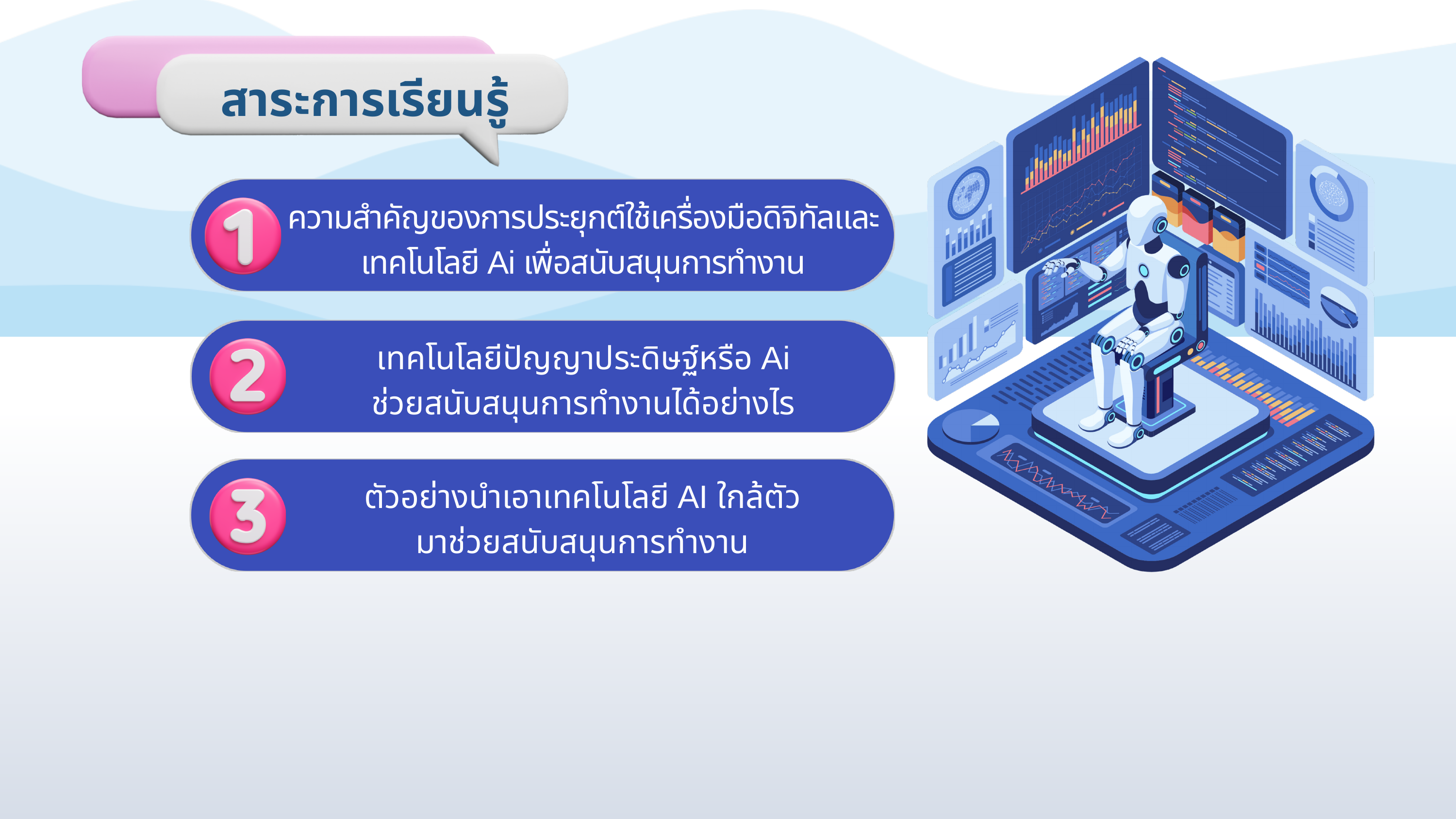

สาระการเรียนรู้

ความสำคัญของการประยุกต์ใช้เครื่องมือดิจิทัลและเทคโนโลยี Ai เพื่อสนับสนุนการทำงาน

เทคโนโลยีปัญญาประดิษฐ์หรือ Ai
ช่วยสนับสนุนการทำงานได้อย่างไร

ตัวอย่างนำเอาเทคโนโลยี AI ใกล้ตัว
มาช่วยสนับสนุนการทำงาน